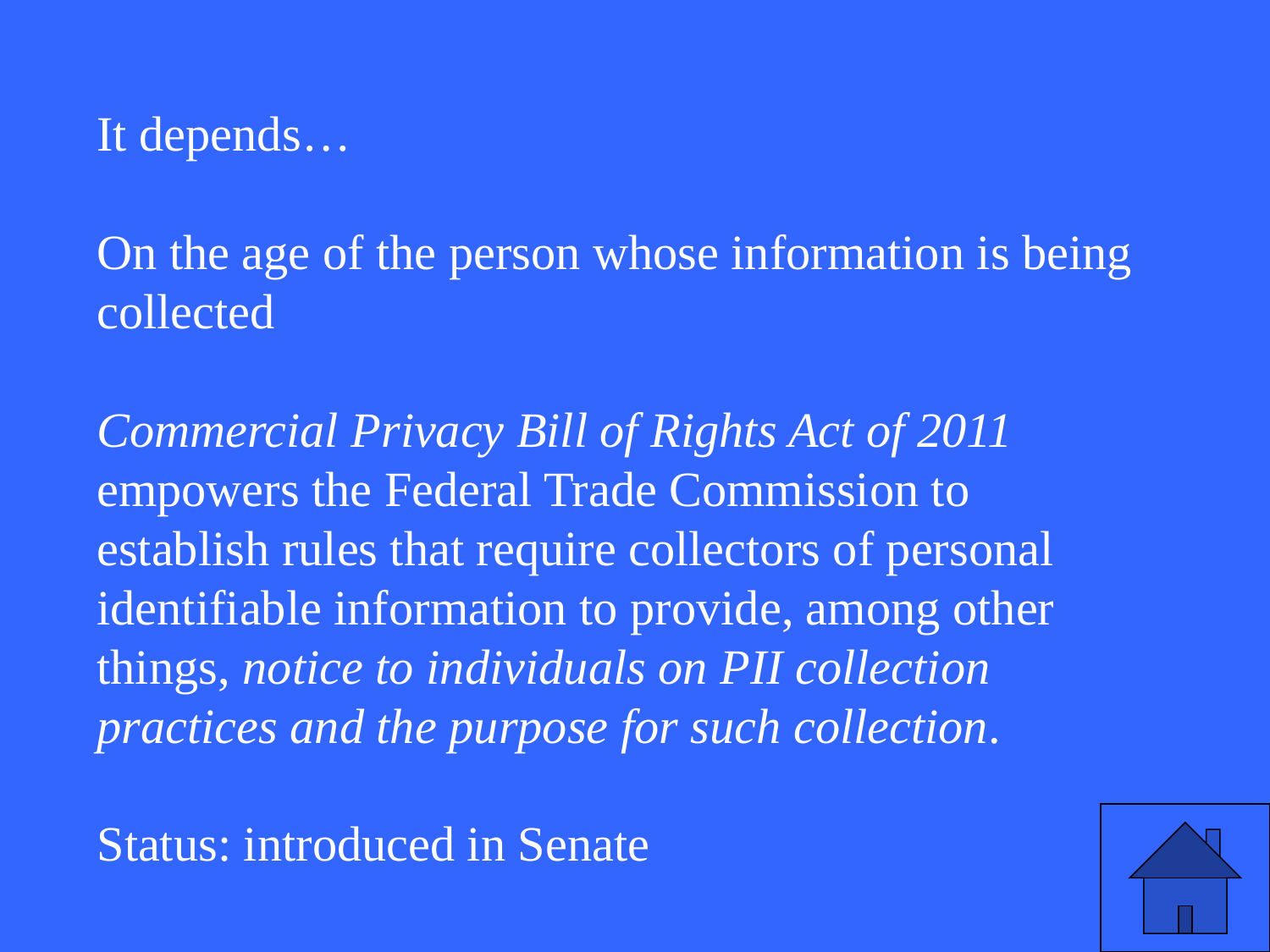

It depends…

On the age of the person whose information is being collected

Commercial Privacy Bill of Rights Act of 2011
empowers the Federal Trade Commission to establish rules that require collectors of personal identifiable information to provide, among other things, notice to individuals on PII collection practices and the purpose for such collection.

Status: introduced in Senate